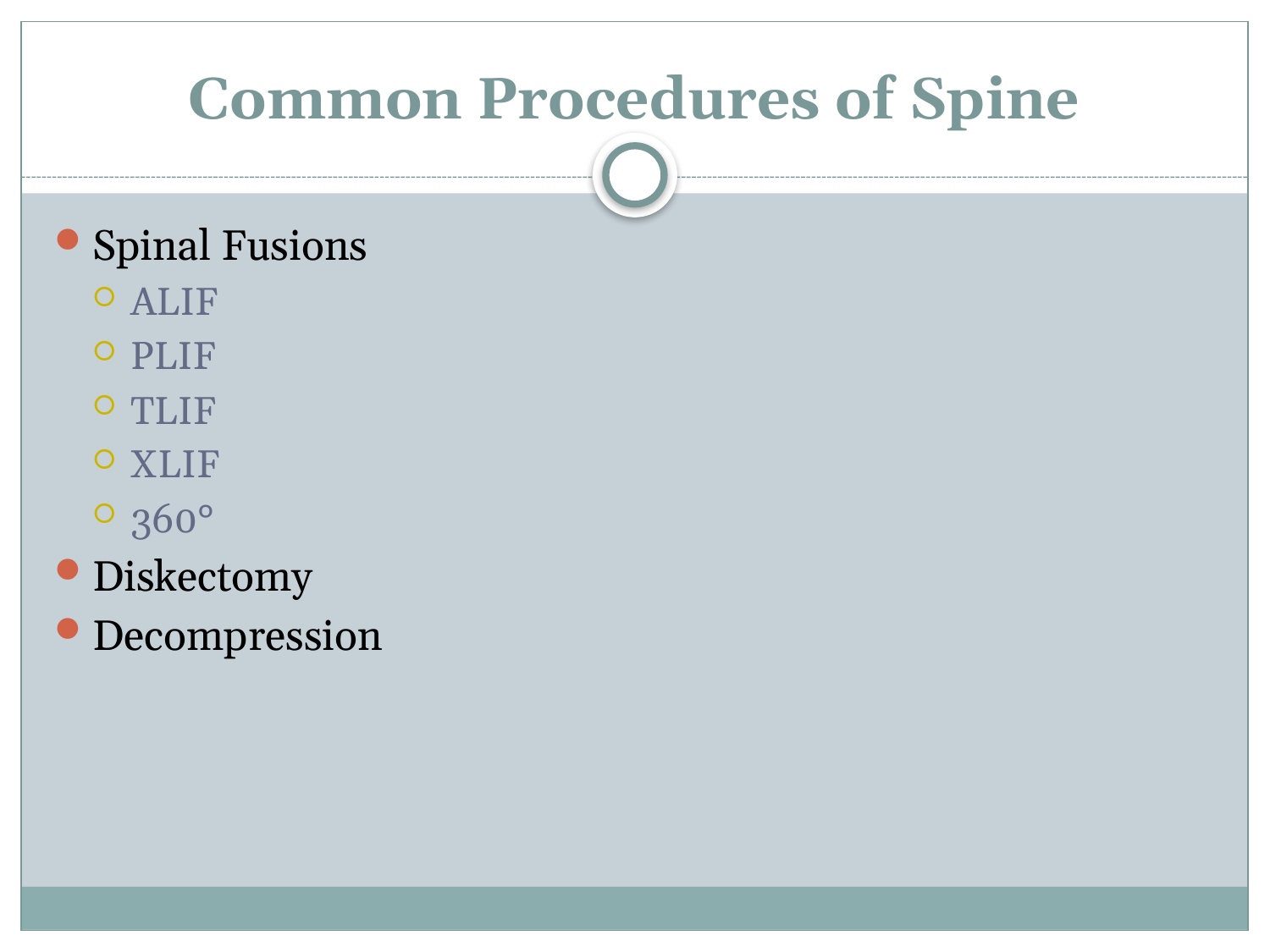

# Common Procedures of Spine
Spinal Fusions
ALIF
PLIF
TLIF
XLIF
360°
Diskectomy
Decompression